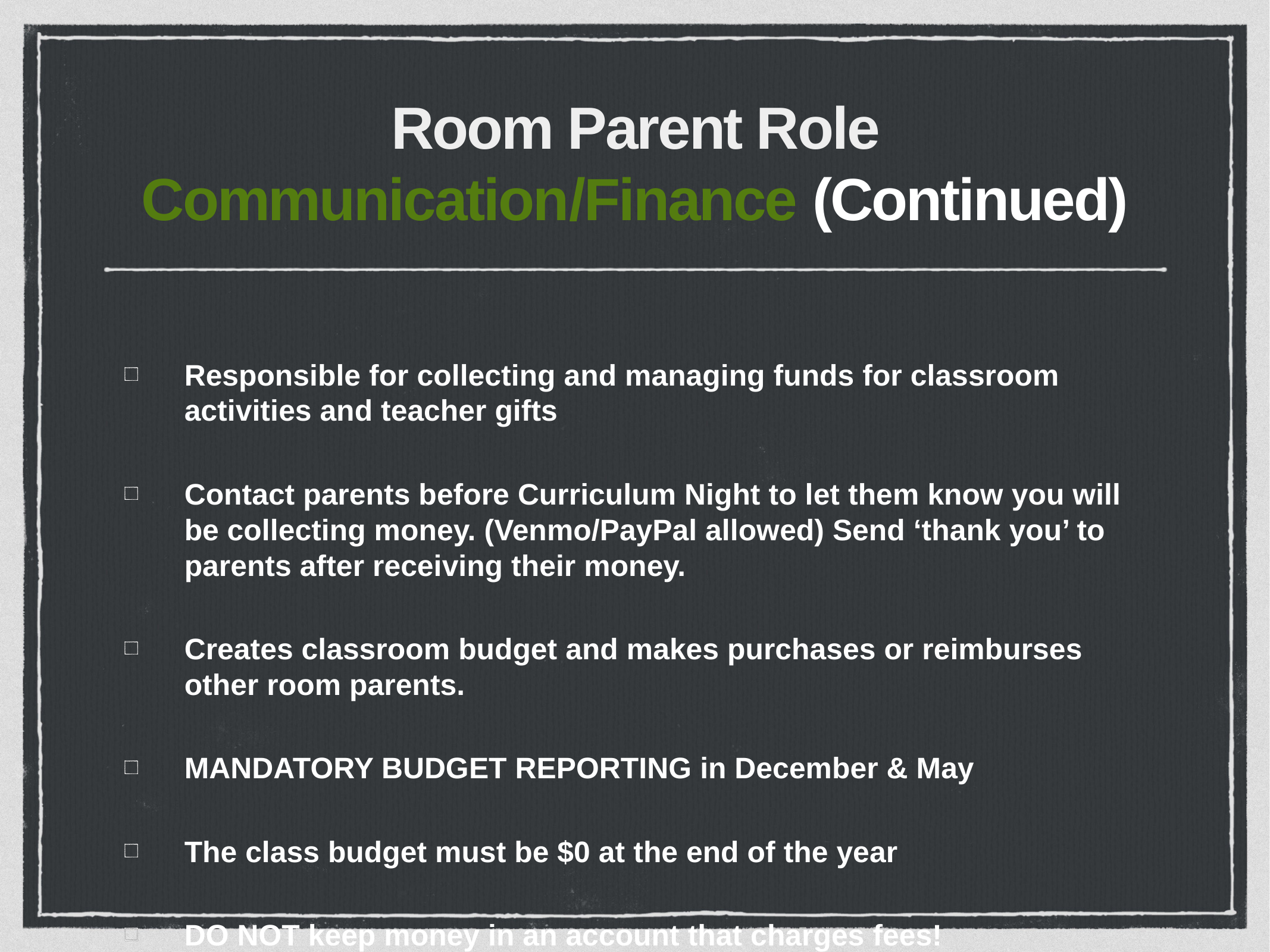

# Room Parent Role Communication/Finance (Continued)

Responsible for collecting and managing funds for classroom activities and teacher gifts
Contact parents before Curriculum Night to let them know you will be collecting money. (Venmo/PayPal allowed) Send ‘thank you’ to parents after receiving their money.
Creates classroom budget and makes purchases or reimburses other room parents.
MANDATORY BUDGET REPORTING in December & May
The class budget must be $0 at the end of the year
DO NOT keep money in an account that charges fees!